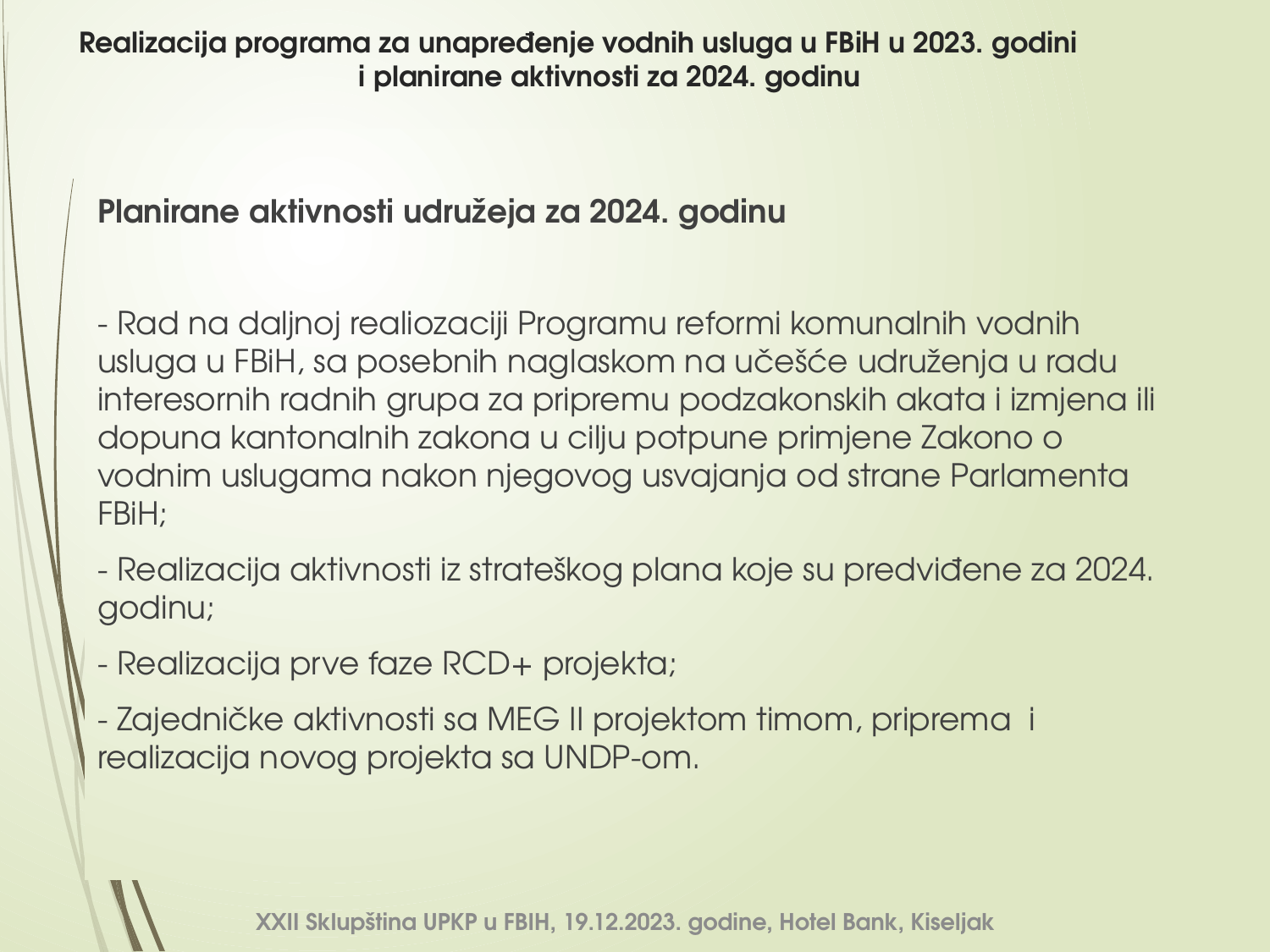

# Realizacija programa za unapređenje vodnih usluga u FBiH u 2023. godini         i planirane aktivnosti za 2024. godinu

Planirane aktivnosti udružeja za 2024. godinu

- Rad na daljnoj realiozaciji Programu reformi komunalnih vodnih usluga u FBiH, sa posebnih naglaskom na učešće udruženja u radu interesornih radnih grupa za pripremu podzakonskih akata i izmjena ili dopuna kantonalnih zakona u cilju potpune primjene Zakono o vodnim uslugama nakon njegovog usvajanja od strane Parlamenta FBiH;
- Realizacija aktivnosti iz strateškog plana koje su predviđene za 2024. godinu;
- Realizacija prve faze RCD+ projekta;
- Zajedničke aktivnosti sa MEG II projektom timom, priprema  i realizacija novog projekta sa UNDP-om.

XXII Sklupština UPKP u FBIH, 19.12.2023. godine, Hotel Bank, Kiseljak